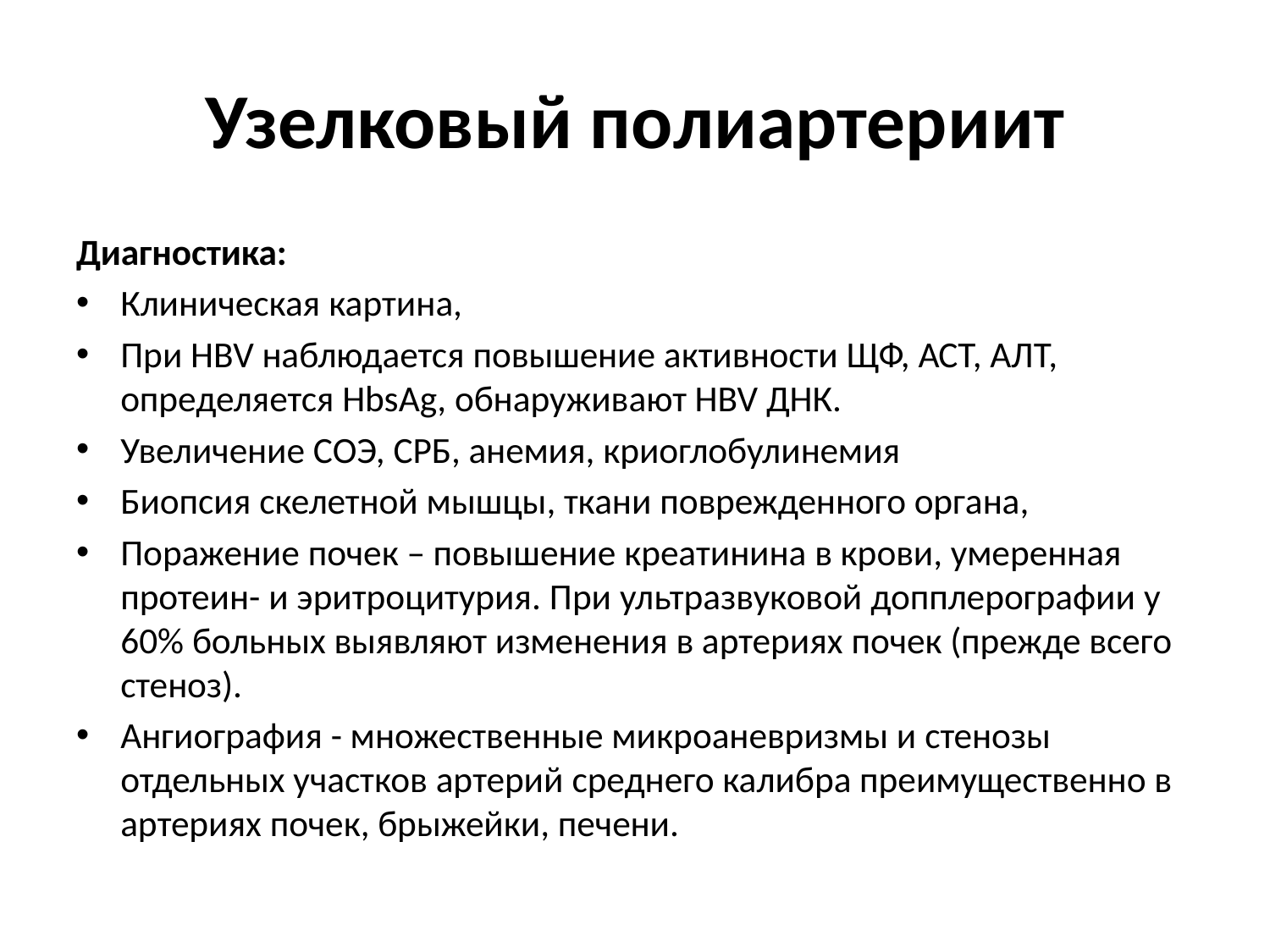

# Узелковый полиартериит
Диагностика:
Клиническая картина,
При HBV наблюдается повышение активности ЩФ, АСТ, АЛТ, определяется HbsAg, обнаруживают HBV ДНК.
Увеличение СОЭ, СРБ, анемия, криоглобулинемия
Биопсия скелетной мышцы, ткани поврежденного органа,
Поражение почек – повышение креатинина в крови, умеренная протеин- и эритроцитурия. При ультразвуковой допплерографии у 60% больных выявляют изменения в артериях почек (прежде всего стеноз).
Ангиография - множественные микроаневризмы и стенозы отдельных участков артерий среднего калибра преимущественно в артериях почек, брыжейки, печени.